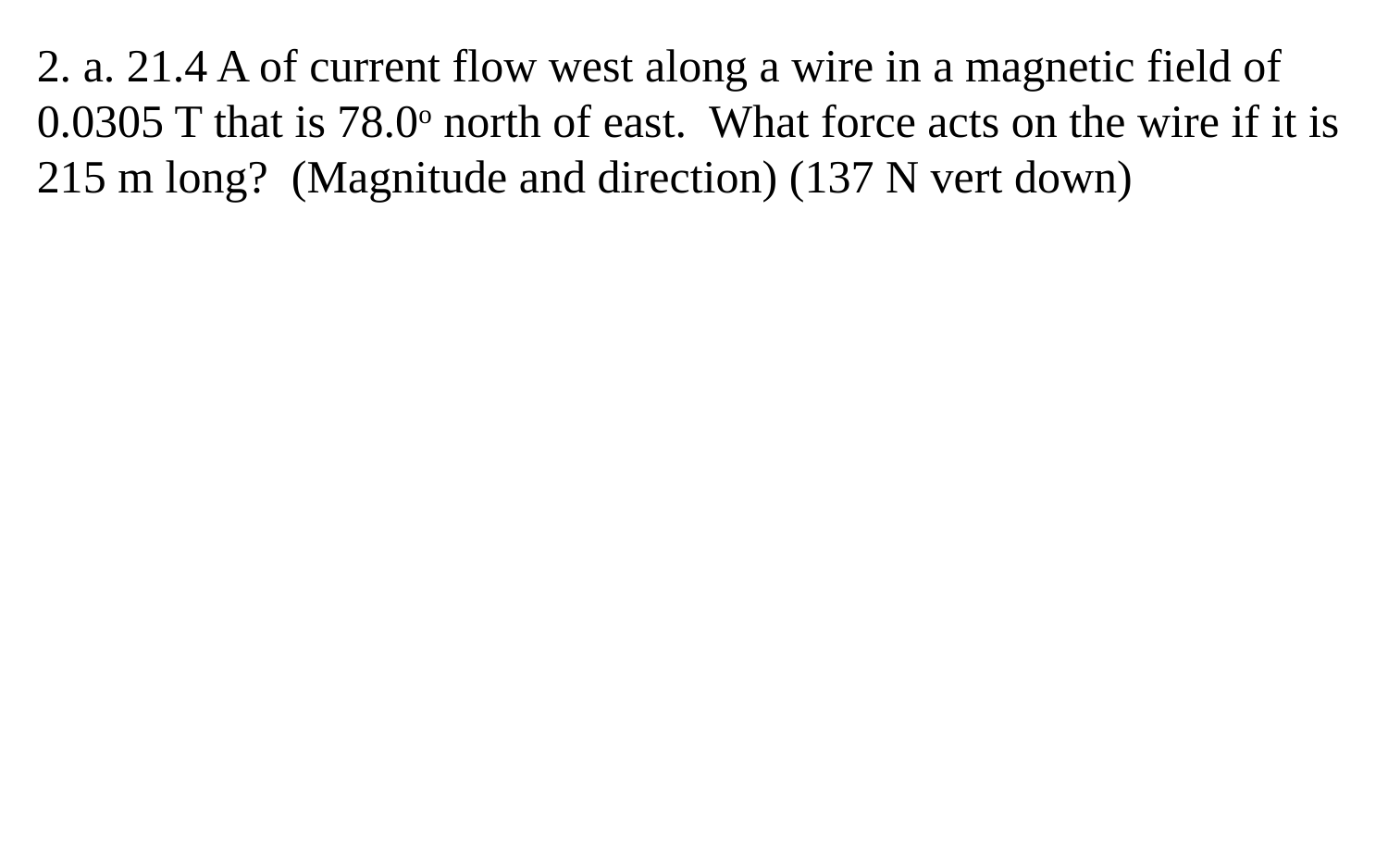

2. a. 21.4 A of current flow west along a wire in a magnetic field of 0.0305 T that is 78.0o north of east.  What force acts on the wire if it is 215 m long?  (Magnitude and direction) (137 N vert down)